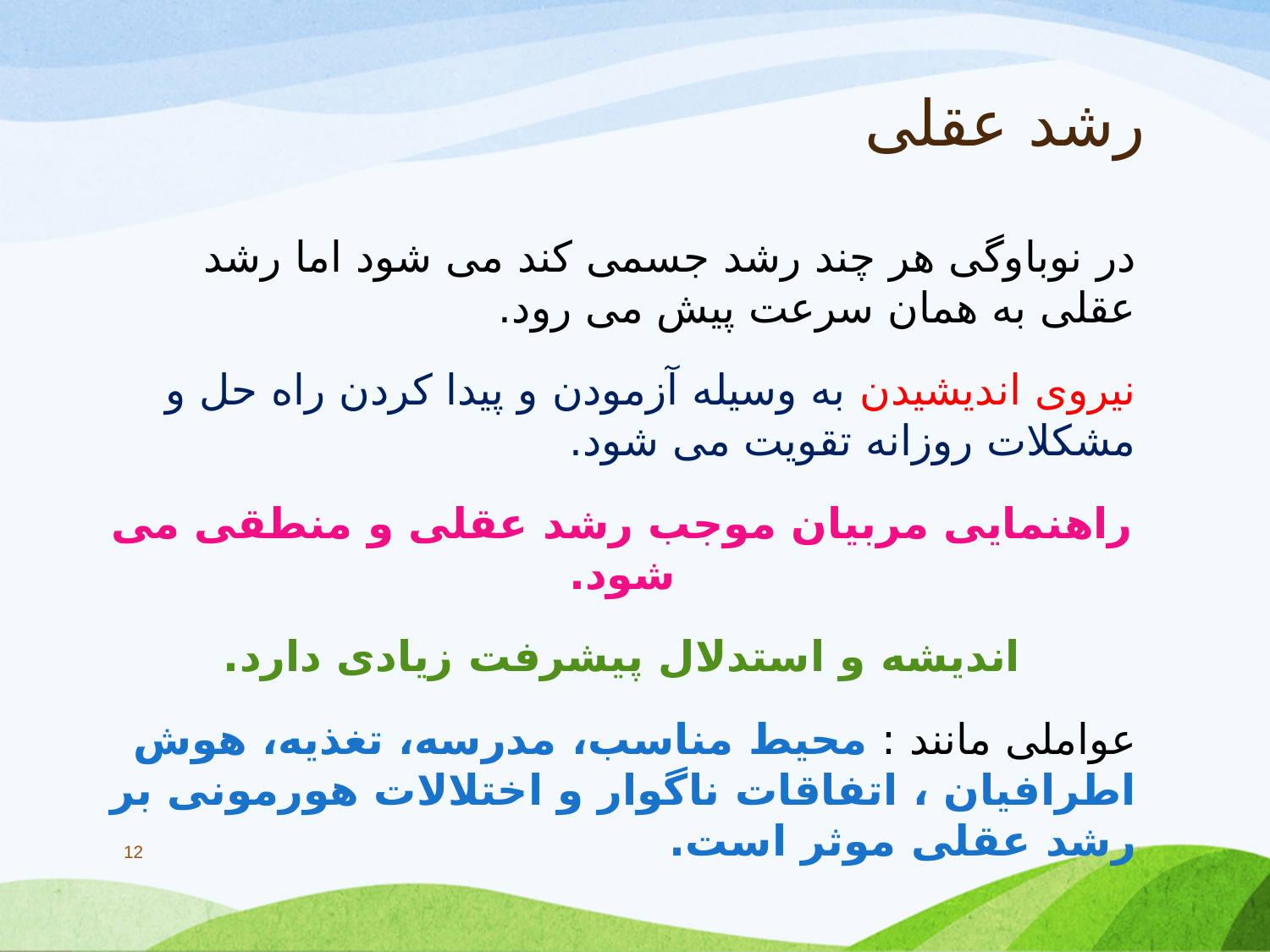

# رشد عقلی
در نوباوگی هر چند رشد جسمی کند می شود اما رشد عقلی به همان سرعت پیش می رود.
نیروی اندیشیدن به وسیله آزمودن و پیدا کردن راه حل و مشکلات روزانه تقویت می شود.
راهنمایی مربیان موجب رشد عقلی و منطقی می شود.
اندیشه و استدلال پیشرفت زیادی دارد.
عواملی مانند : محیط مناسب، مدرسه، تغذیه، هوش اطرافیان ، اتفاقات ناگوار و اختلالات هورمونی بر رشد عقلی موثر است.
12